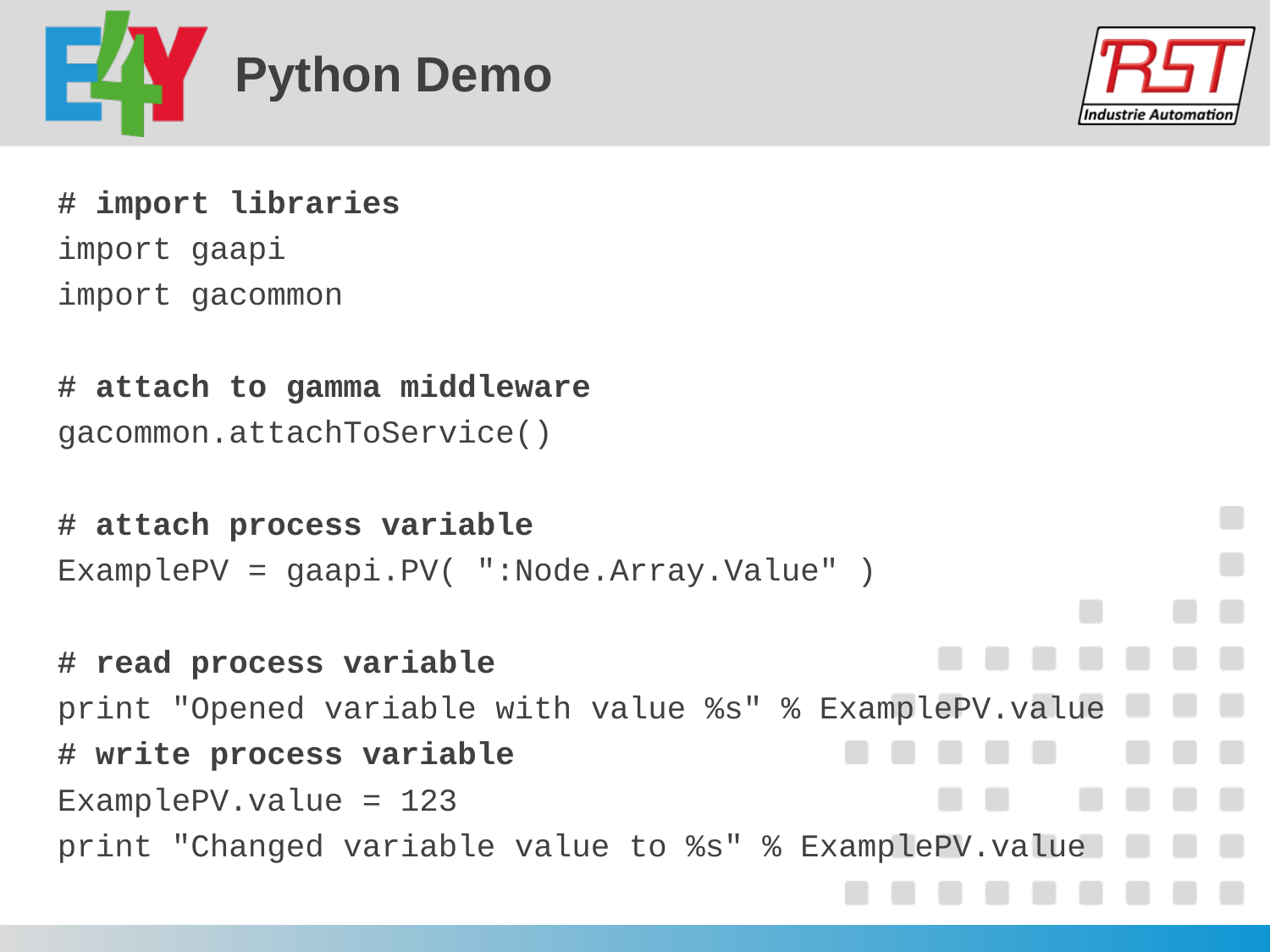

# Python Demo
# import libraries
import gaapi
import gacommon

# attach to gamma middleware
gacommon.attachToService()

# attach process variable
ExamplePV = gaapi.PV( ":Node.Array.Value" )

# read process variable
print "Opened variable with value %s" % ExamplePV.value
# write process variable
ExamplePV.value = 123
print "Changed variable value to %s" % ExamplePV.value